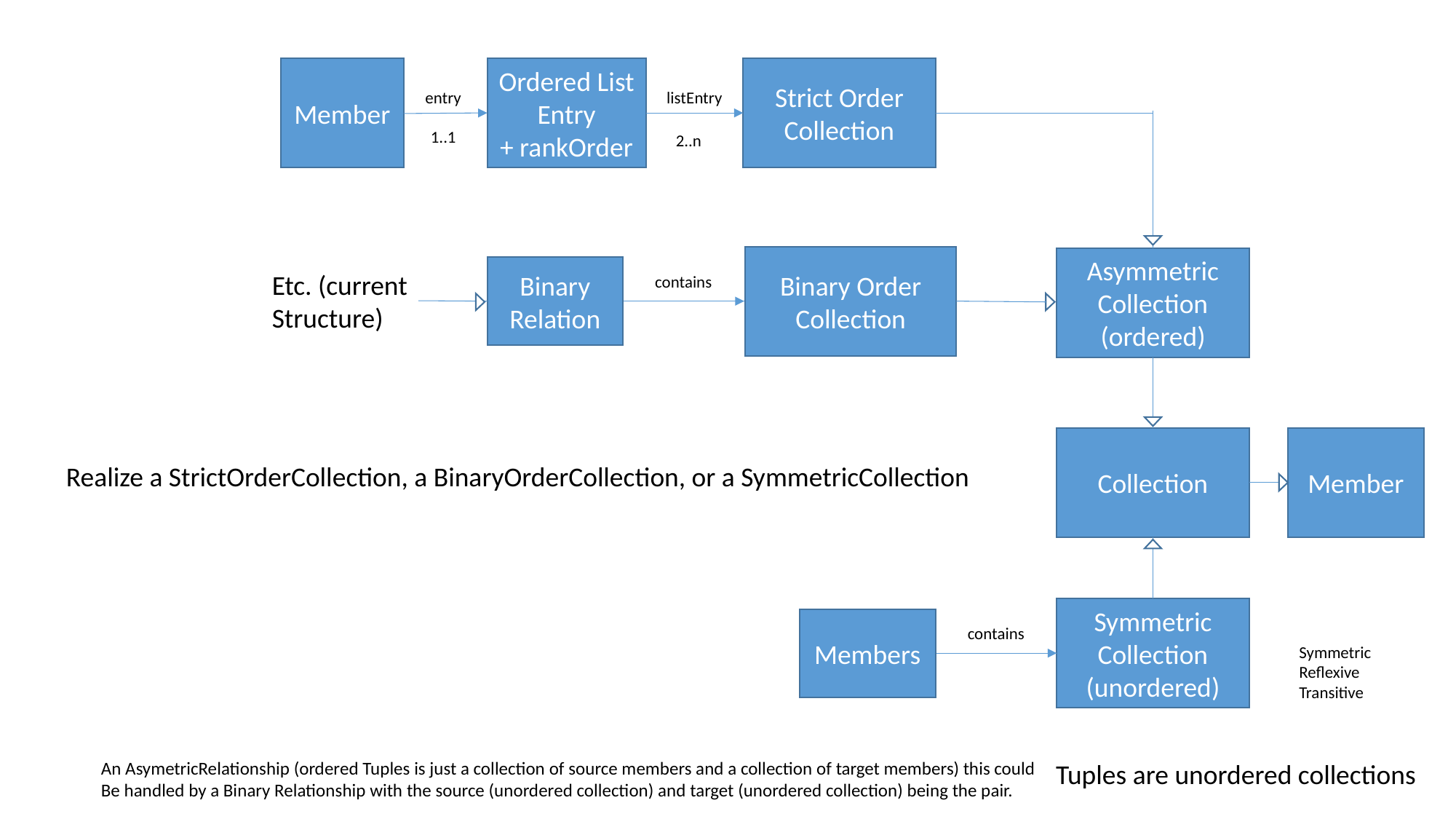

Member
Ordered List Entry
+ rankOrder
Strict Order
Collection
entry
listEntry
1..1
2..n

Binary Order Collection
Asymmetric Collection (ordered)
Binary Relation
Etc. (current
Structure)
contains

Collection
Member
Realize a StrictOrderCollection, a BinaryOrderCollection, or a SymmetricCollection

Symmetric Collection
(unordered)
Members
contains
Symmetric
Reflexive
Transitive
An AsymetricRelationship (ordered Tuples is just a collection of source members and a collection of target members) this could
Be handled by a Binary Relationship with the source (unordered collection) and target (unordered collection) being the pair.
Tuples are unordered collections